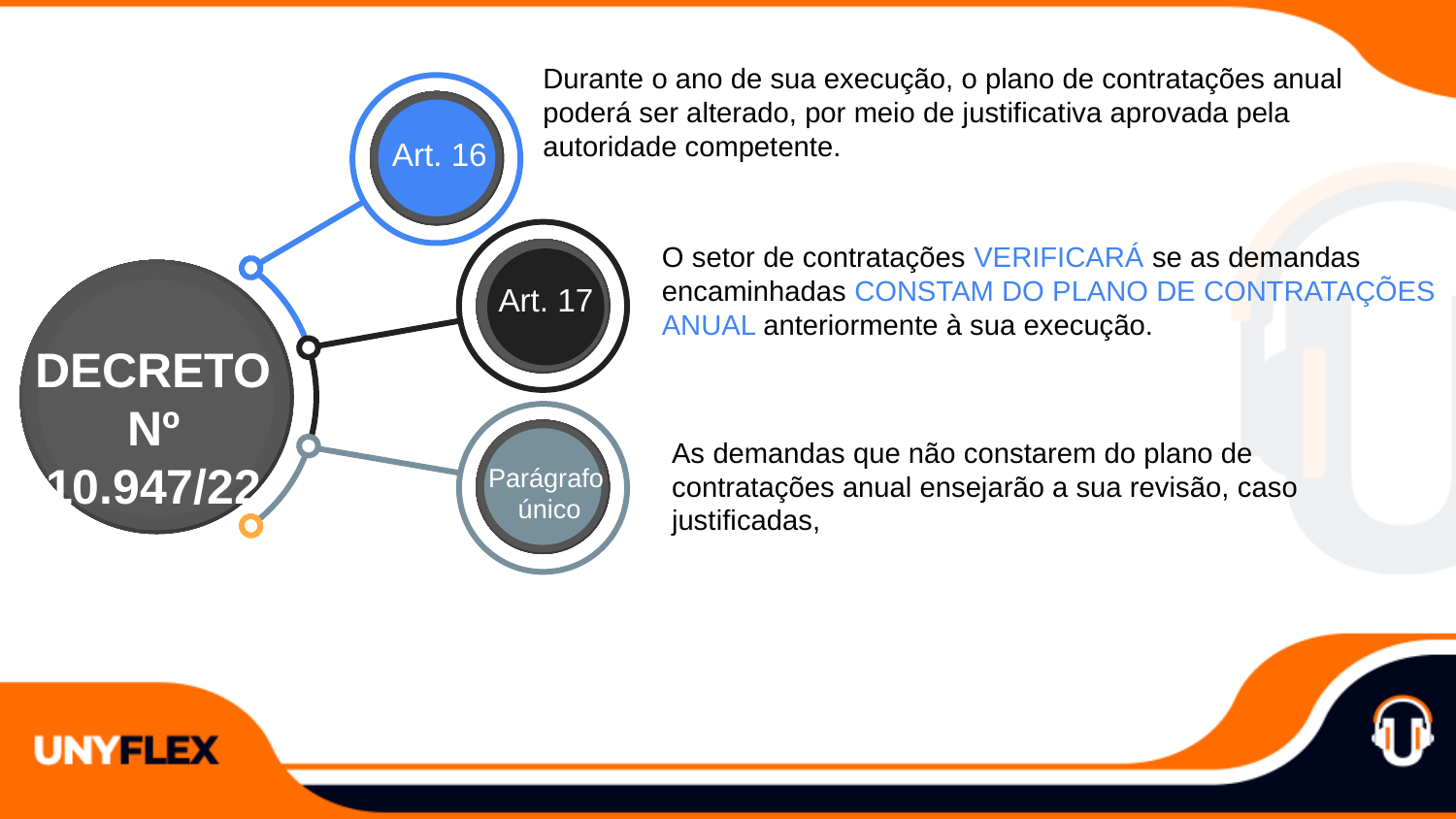

Durante o ano de sua execução, o plano de contratações anual poderá ser alterado, por meio de justificativa aprovada pela autoridade competente.

Art. 16

O setor de contratações VERIFICARÁ se as demandas encaminhadas CONSTAM DO PLANO DE CONTRATAÇÕES ANUAL anteriormente à sua execução.

Art. 17
DECRETO Nº 10.947/22

As demandas que não constarem do plano de contratações anual ensejarão a sua revisão, caso justificadas,
Parágrafo
 único